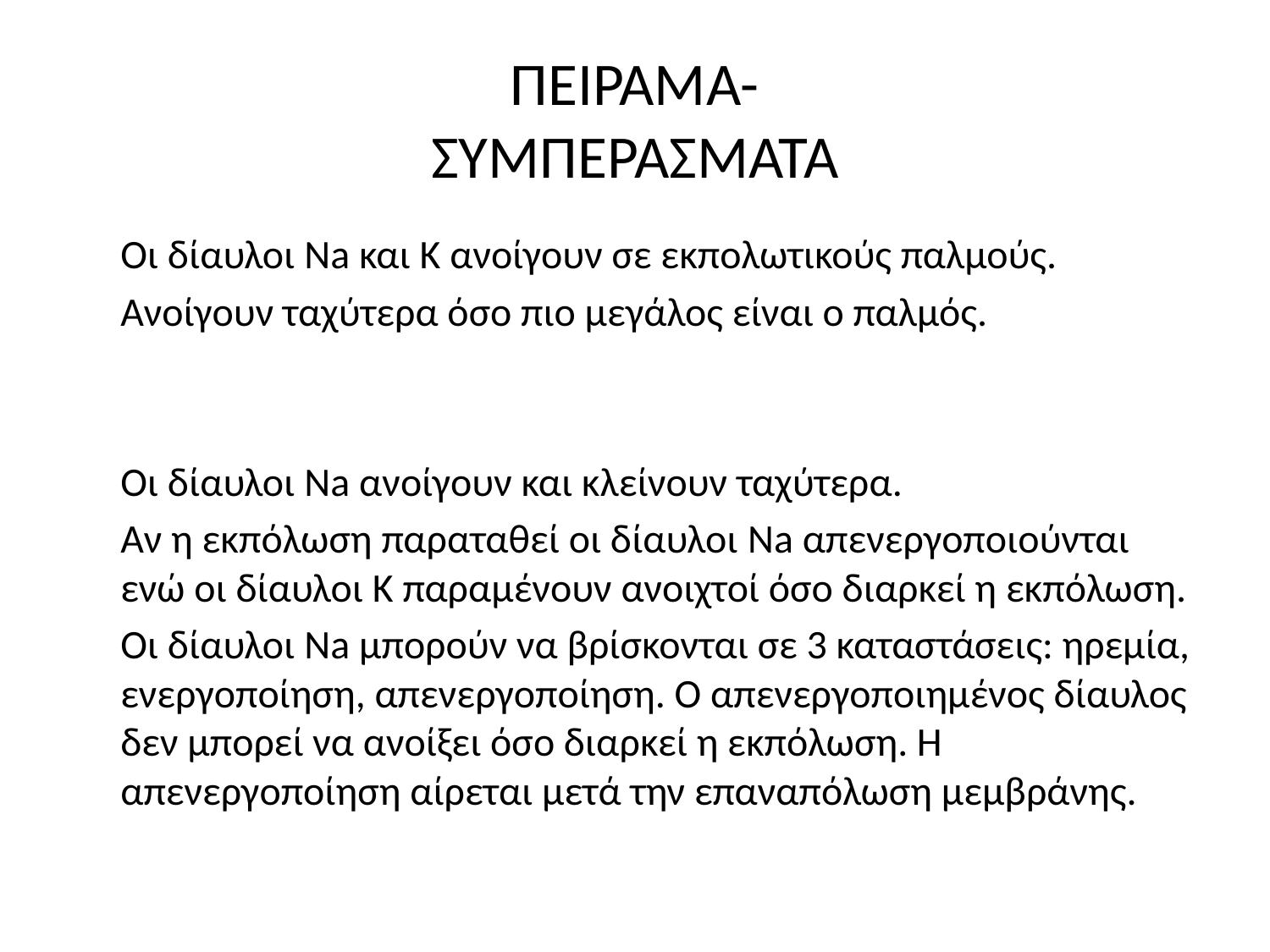

# ΠΕΙΡΑΜΑ- ΣΥΜΠΕΡΑΣΜΑΤΑ
	Οι δίαυλοι Na και Κ ανοίγουν σε εκπολωτικούς παλμούς.
	Ανοίγουν ταχύτερα όσο πιο μεγάλος είναι ο παλμός.

	Οι δίαυλοι Na ανοίγουν και κλείνουν ταχύτερα.
	Αν η εκπόλωση παραταθεί οι δίαυλοι Na απενεργοποιούνται ενώ οι δίαυλοι Κ παραμένουν ανοιχτοί όσο διαρκεί η εκπόλωση.
	Οι δίαυλοι Na μπορούν να βρίσκονται σε 3 καταστάσεις: ηρεμία, ενεργοποίηση, απενεργοποίηση. Ο απενεργοποιημένος δίαυλος δεν μπορεί να ανοίξει όσο διαρκεί η εκπόλωση. Η απενεργοποίηση αίρεται μετά την επαναπόλωση μεμβράνης.